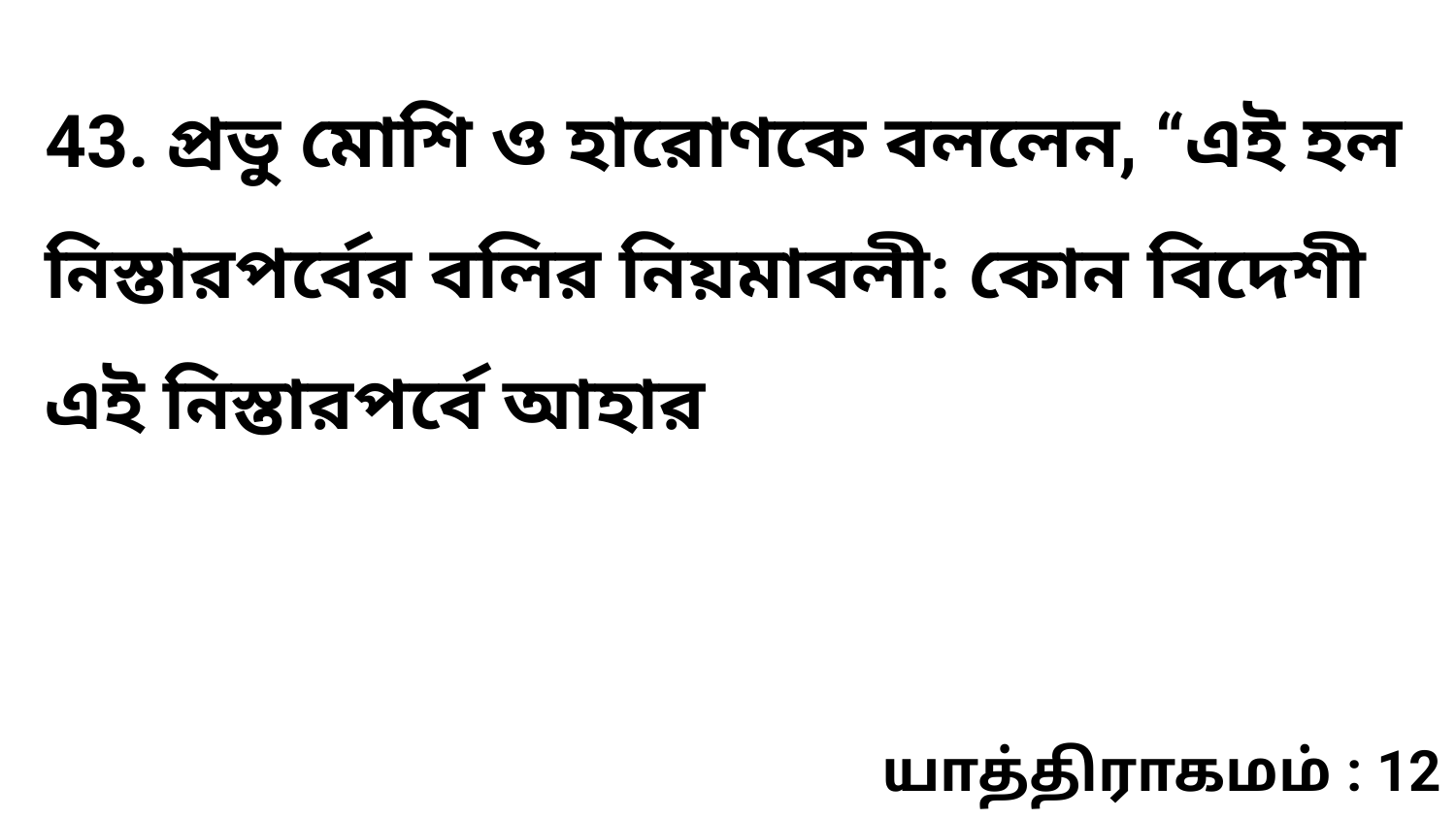

43. প্রভু মোশি ও হারোণকে বললেন, “এই হল নিস্তারপর্বের বলির নিয়মাবলী: কোন বিদেশী এই নিস্তারপর্বে আহার
யாத்திராகமம் : 12